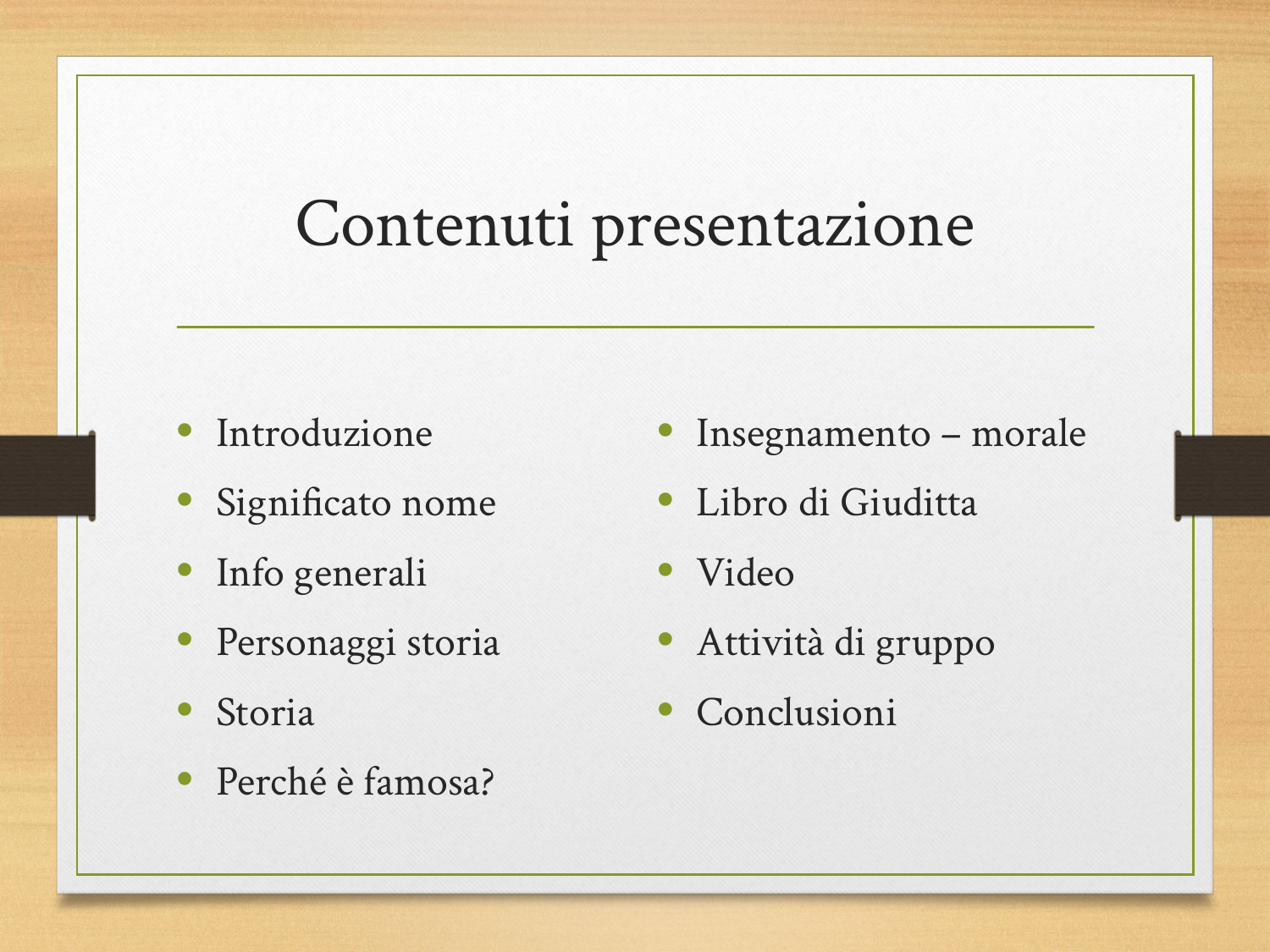

# Contenuti presentazione
Introduzione
Significato nome
Info generali
Personaggi storia
Storia
Perché è famosa?

Insegnamento – morale
Libro di Giuditta
Video
Attività di gruppo
Conclusioni